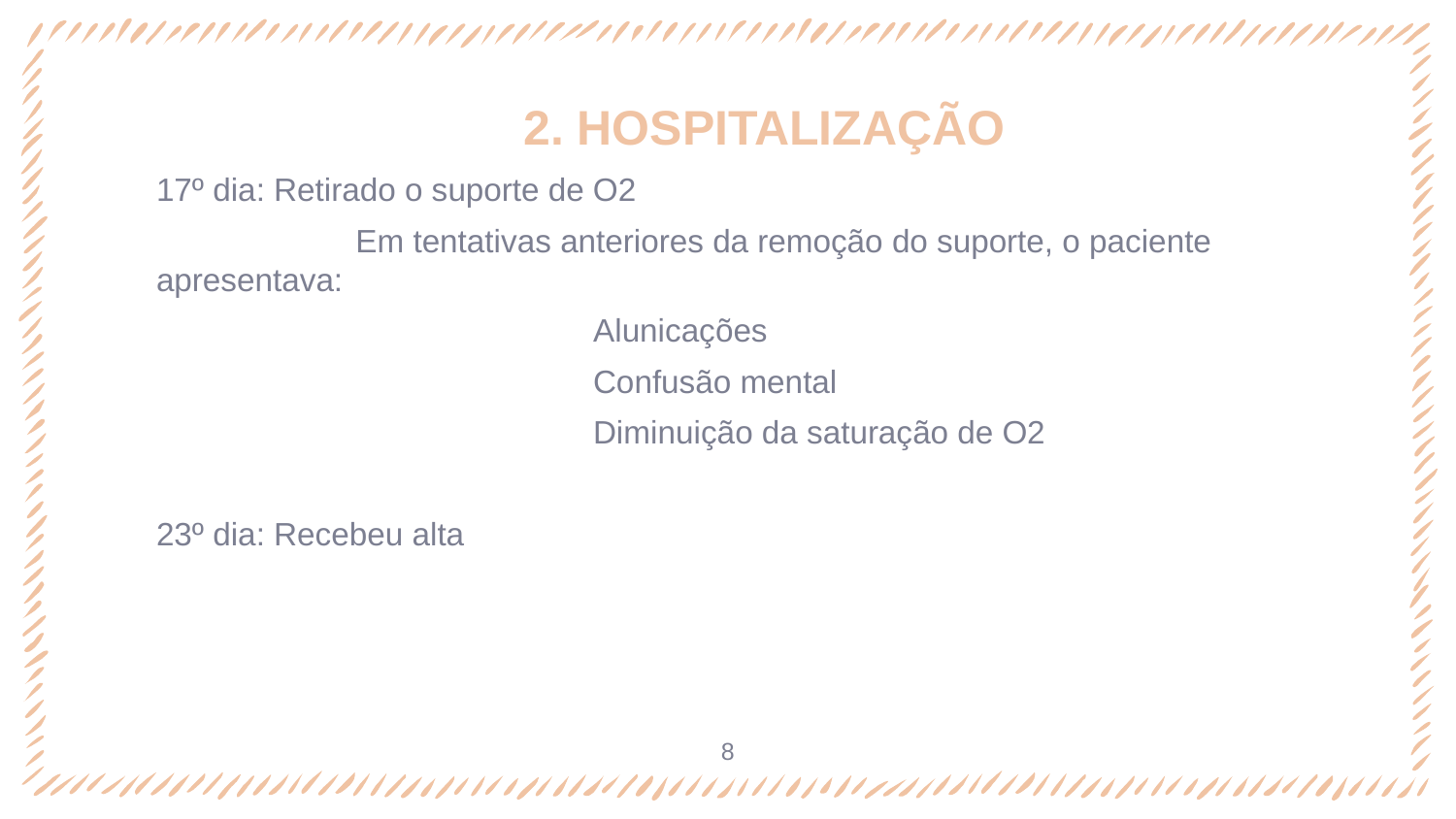

# 2. HOSPITALIZAÇÃO
17º dia: Retirado o suporte de O2
	      Em tentativas anteriores da remoção do suporte, o paciente apresentava:
			Alunicações
			Confusão mental
			Diminuição da saturação de O2

23º dia: Recebeu alta
8